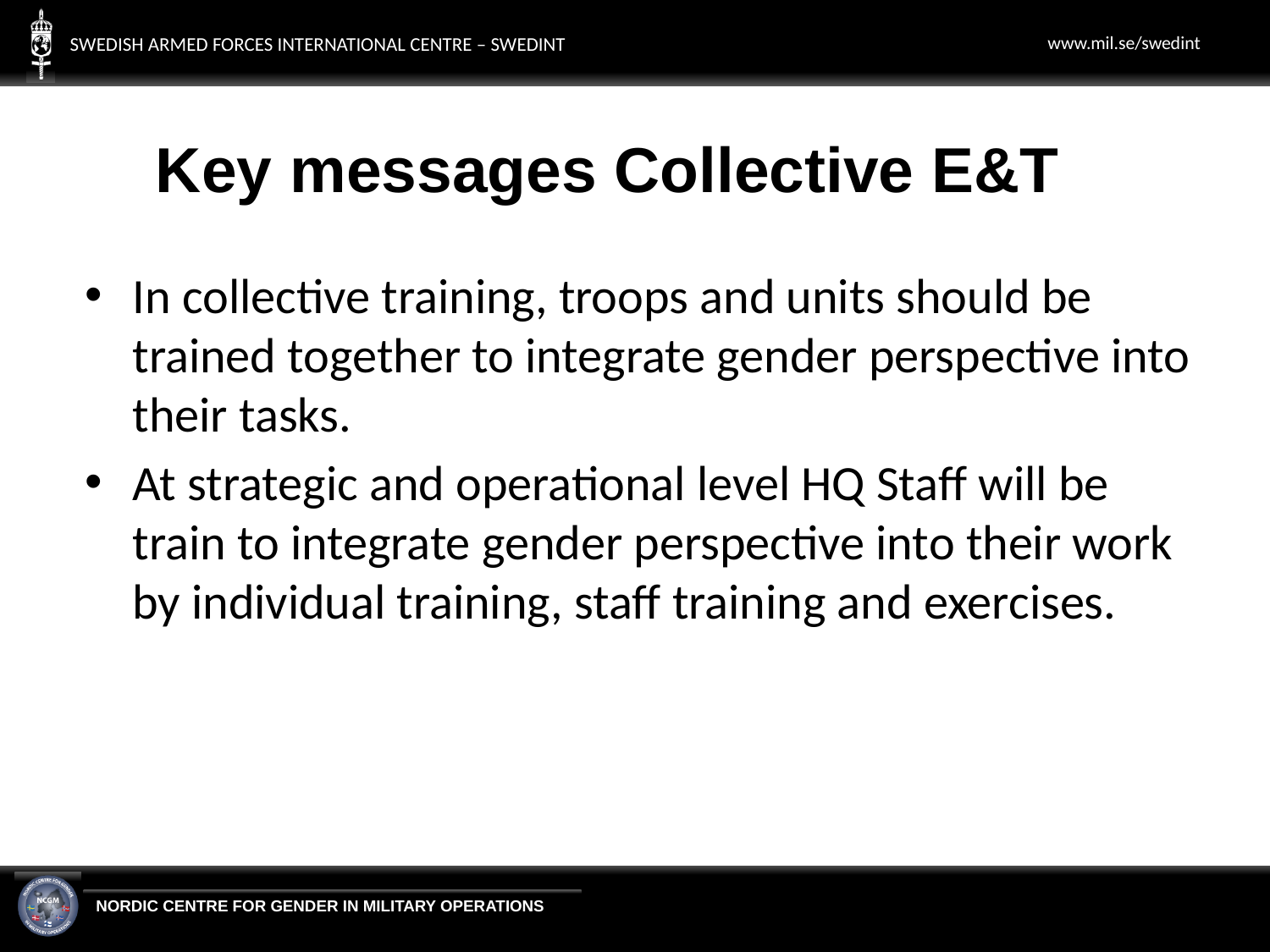

Key messages Collective E&T
In collective training, troops and units should be trained together to integrate gender perspective into their tasks.
At strategic and operational level HQ Staff will be train to integrate gender perspective into their work by individual training, staff training and exercises.